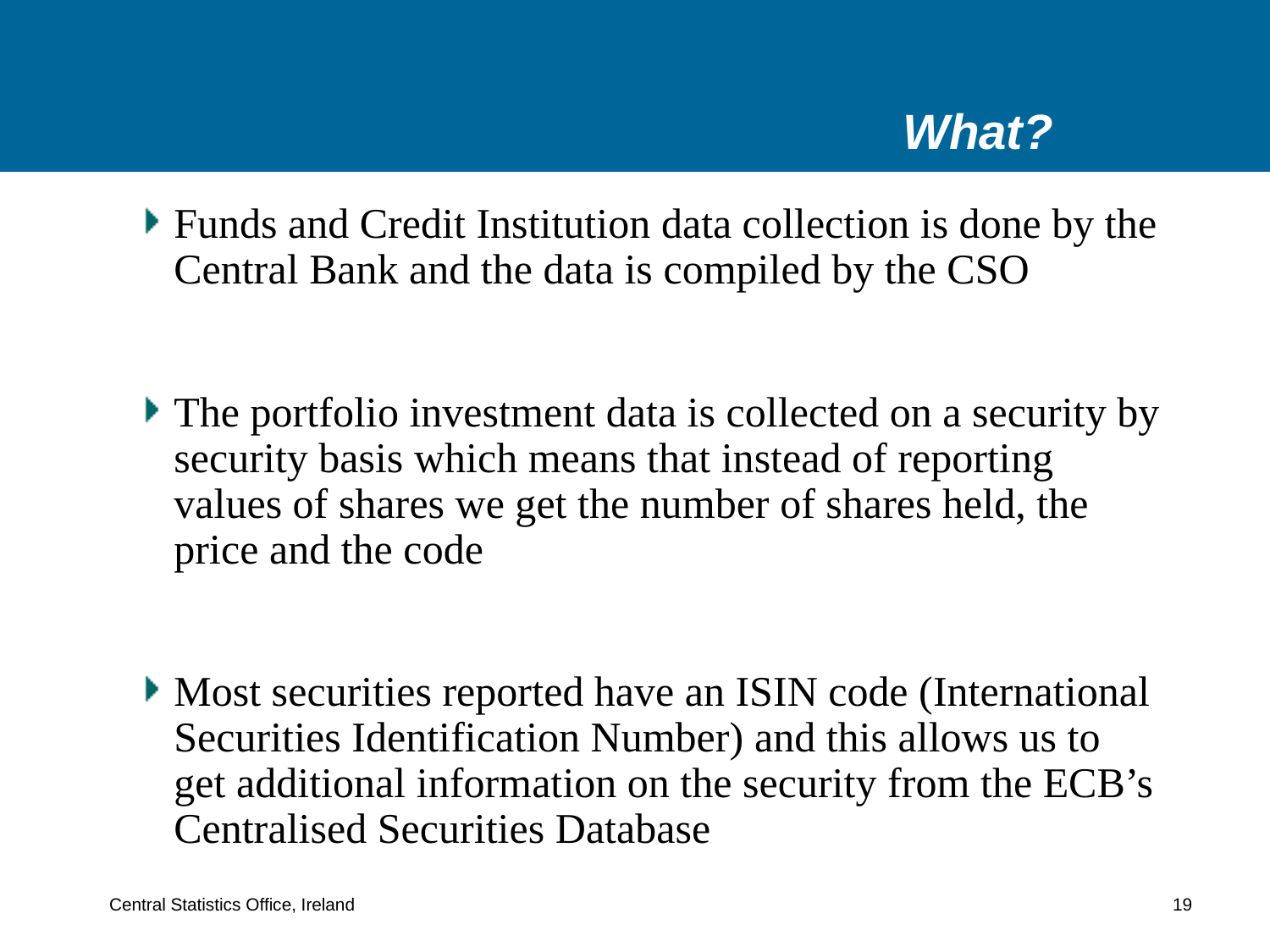

# What?
Funds and Credit Institution data collection is done by the Central Bank and the data is compiled by the CSO

The portfolio investment data is collected on a security by security basis which means that instead of reporting values of shares we get the number of shares held, the price and the code

Most securities reported have an ISIN code (International Securities Identification Number) and this allows us to get additional information on the security from the ECB’s Centralised Securities Database

Central Statistics Office, Ireland                                                                                                                                                                        19